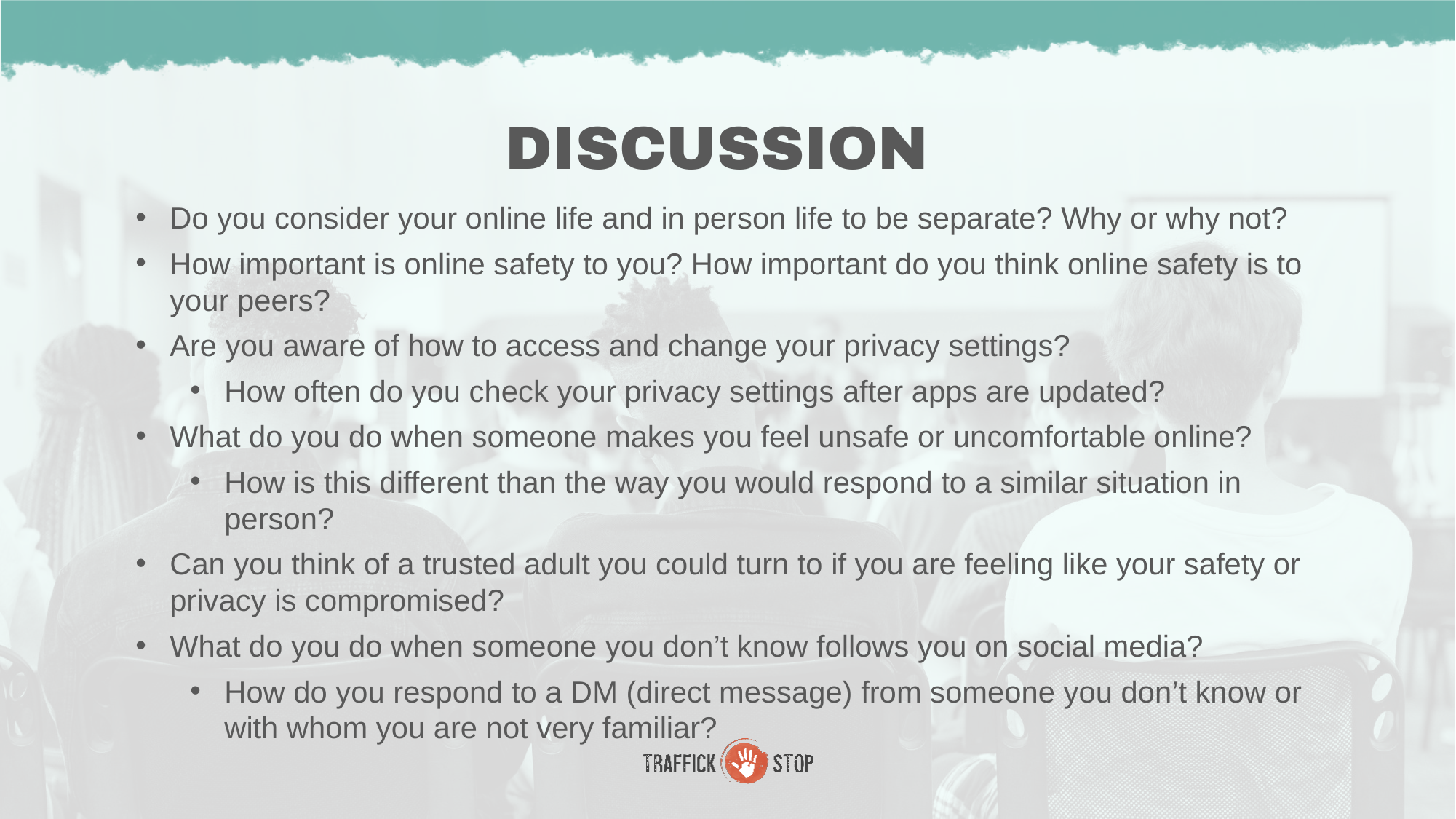

DISCUSSION
Do you consider your online life and in person life to be separate? Why or why not?
How important is online safety to you? How important do you think online safety is to your peers?
Are you aware of how to access and change your privacy settings?
How often do you check your privacy settings after apps are updated?
What do you do when someone makes you feel unsafe or uncomfortable online?
How is this different than the way you would respond to a similar situation in person?
Can you think of a trusted adult you could turn to if you are feeling like your safety or privacy is compromised?
What do you do when someone you don’t know follows you on social media?
How do you respond to a DM (direct message) from someone you don’t know or with whom you are not very familiar?